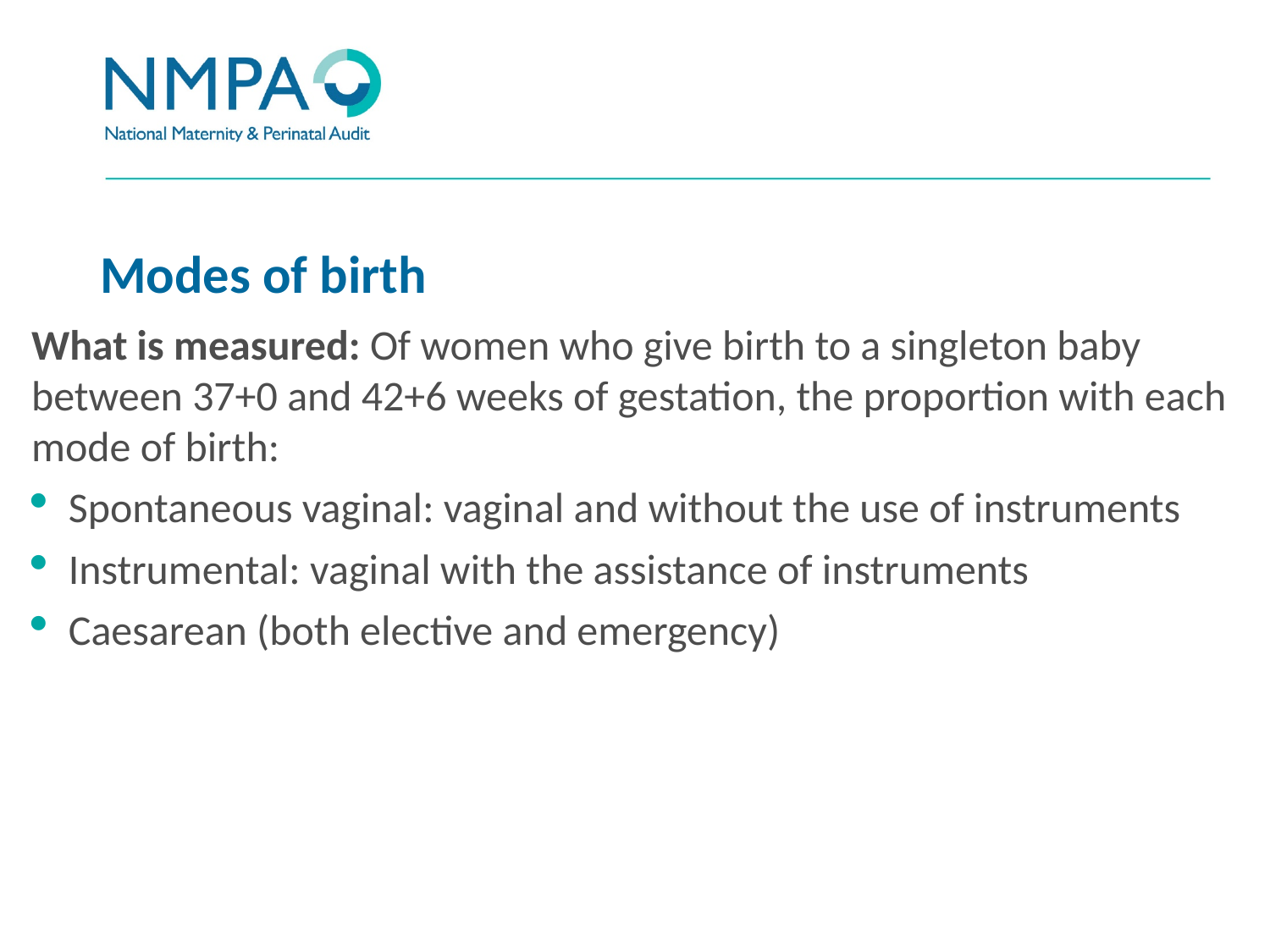

# Modes of birth
What is measured: Of women who give birth to a singleton baby between 37+0 and 42+6 weeks of gestation, the proportion with each mode of birth:
Spontaneous vaginal: vaginal and without the use of instruments
Instrumental: vaginal with the assistance of instruments
Caesarean (both elective and emergency)